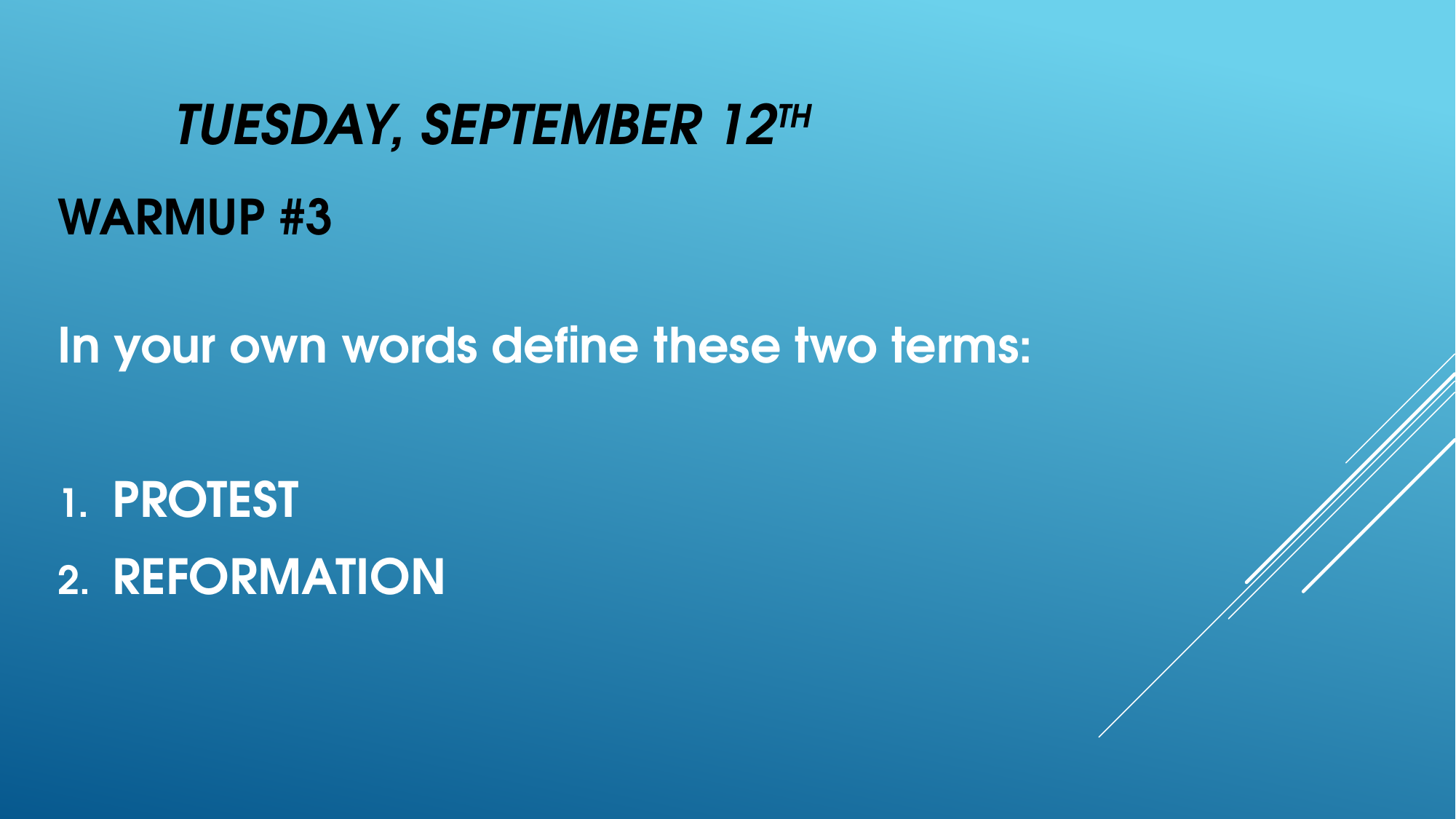

# Tuesday, September 12th
WARMUP #3

In your own words define these two terms:

PROTEST
REFORMATION